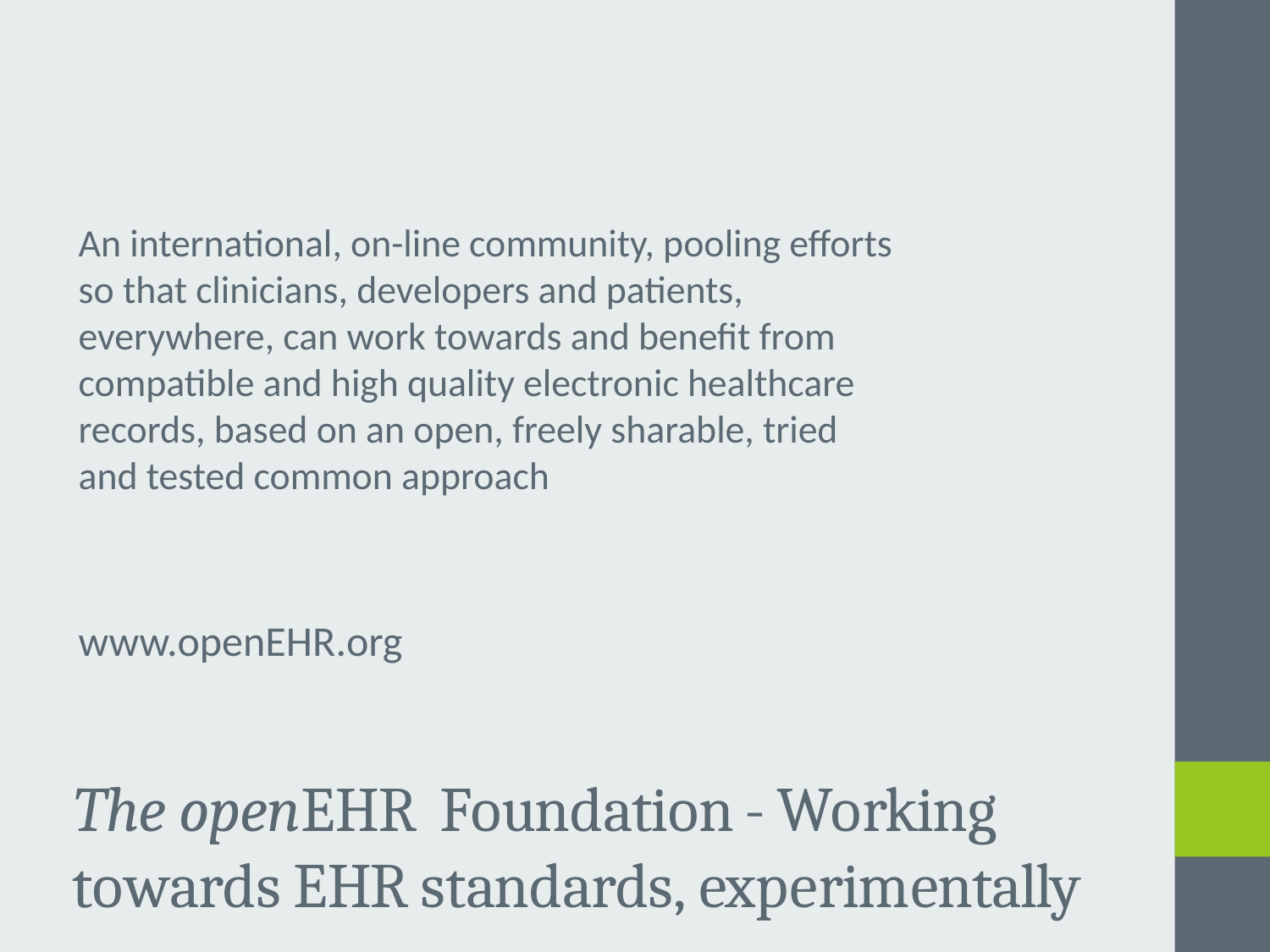

An international, on-line community, pooling efforts so that clinicians, developers and patients, everywhere, can work towards and benefit from compatible and high quality electronic healthcare records, based on an open, freely sharable, tried and tested common approach

www.openEHR.org

# The openEHR  Foundation - Working towards EHR standards, experimentally